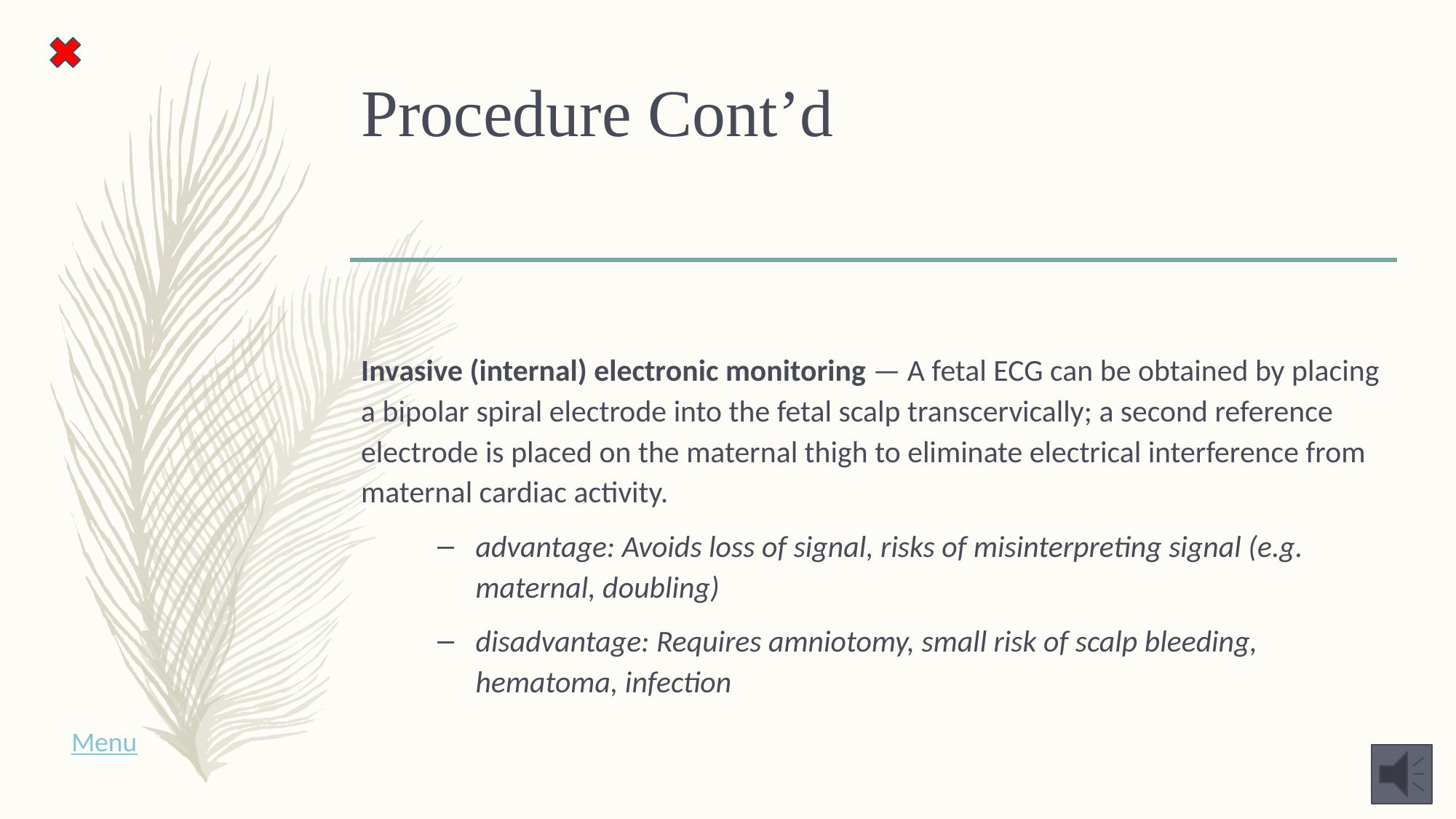

# Procedure Cont’d

Invasive (internal) electronic monitoring — A fetal ECG can be obtained by placing a bipolar spiral electrode into the fetal scalp transcervically; a second reference electrode is placed on the maternal thigh to eliminate electrical interference from maternal cardiac activity.
advantage: Avoids loss of signal, risks of misinterpreting signal (e.g. maternal, doubling)
disadvantage: Requires amniotomy, small risk of scalp bleeding, hematoma, infection

Menu